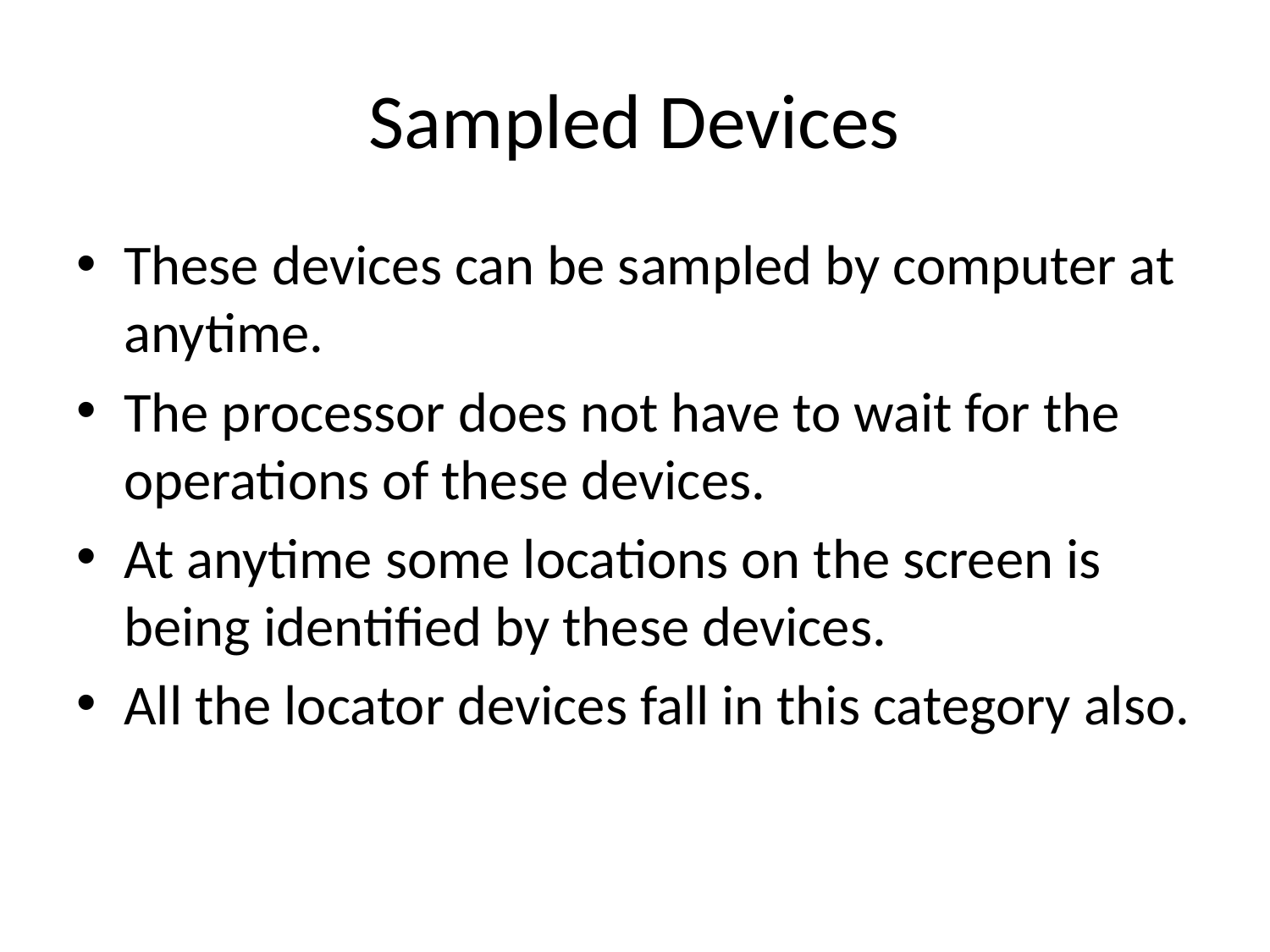

# Sampled Devices
These devices can be sampled by computer at anytime.
The processor does not have to wait for the operations of these devices.
At anytime some locations on the screen is being identified by these devices.
All the locator devices fall in this category also.